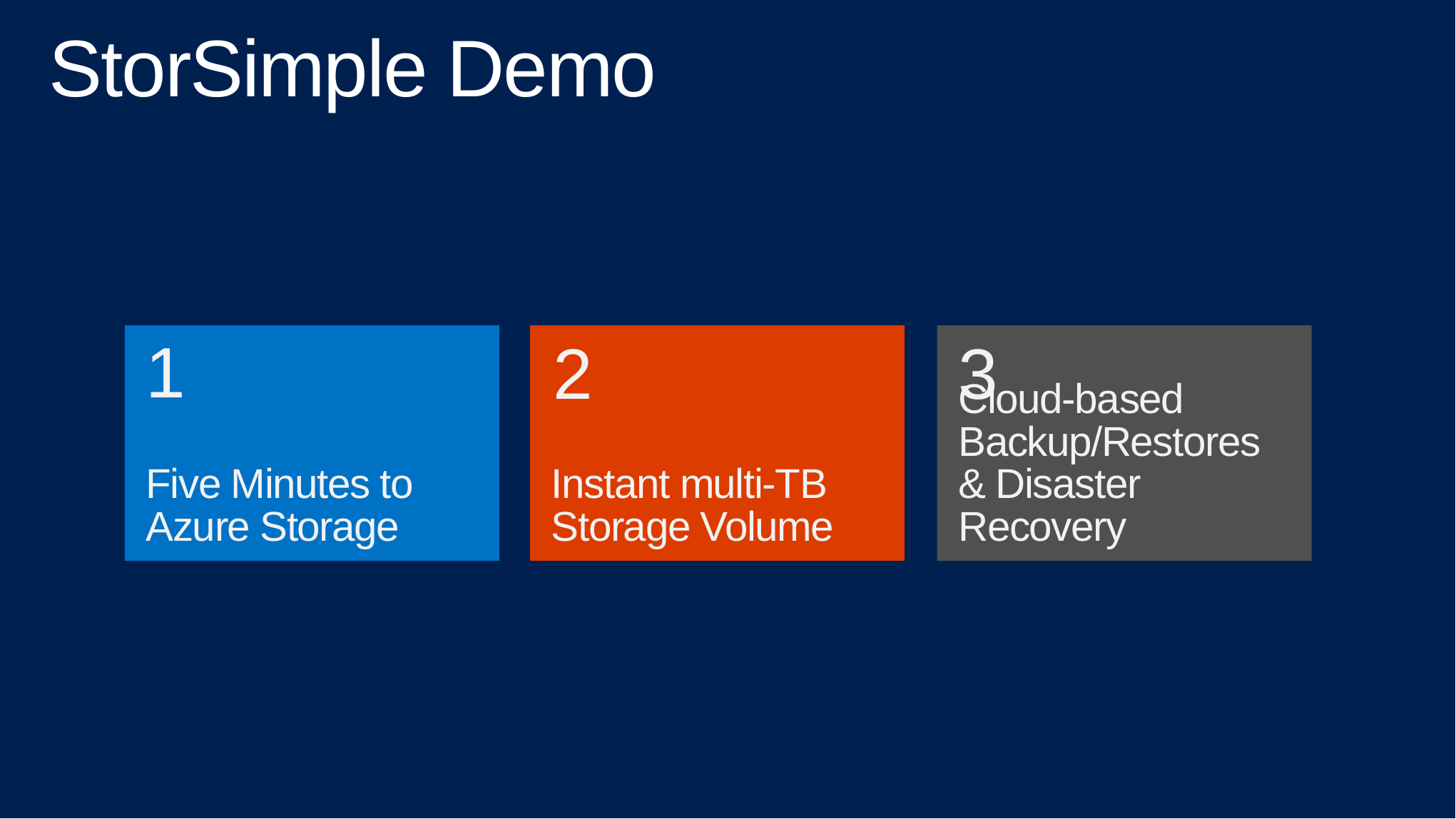

# StorSimple Demo

1
2
3
Cloud-based Backup/Restores
& Disaster Recovery
Five Minutes to
Azure Storage
Instant multi-TB
Storage Volume